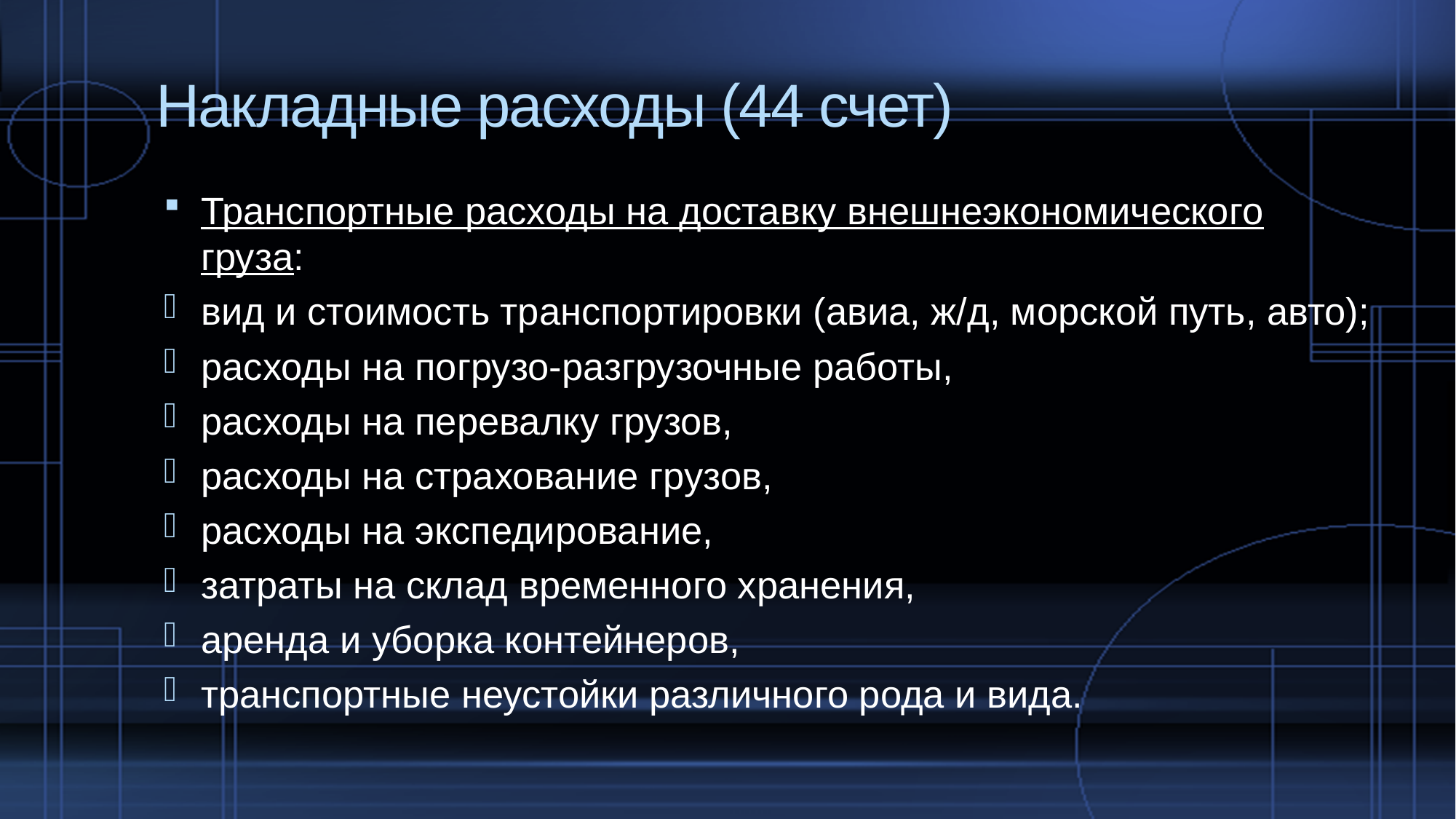

# Накладные расходы (44 счет)
Транспортные расходы на доставку внешнеэкономического груза:
вид и стоимость транспортировки (авиа, ж/д, морской путь, авто);
расходы на погрузо-разгрузочные работы,
расходы на перевалку грузов,
расходы на страхование грузов,
расходы на экспедирование,
затраты на склад временного хранения,
аренда и уборка контейнеров,
транспортные неустойки различного рода и вида.